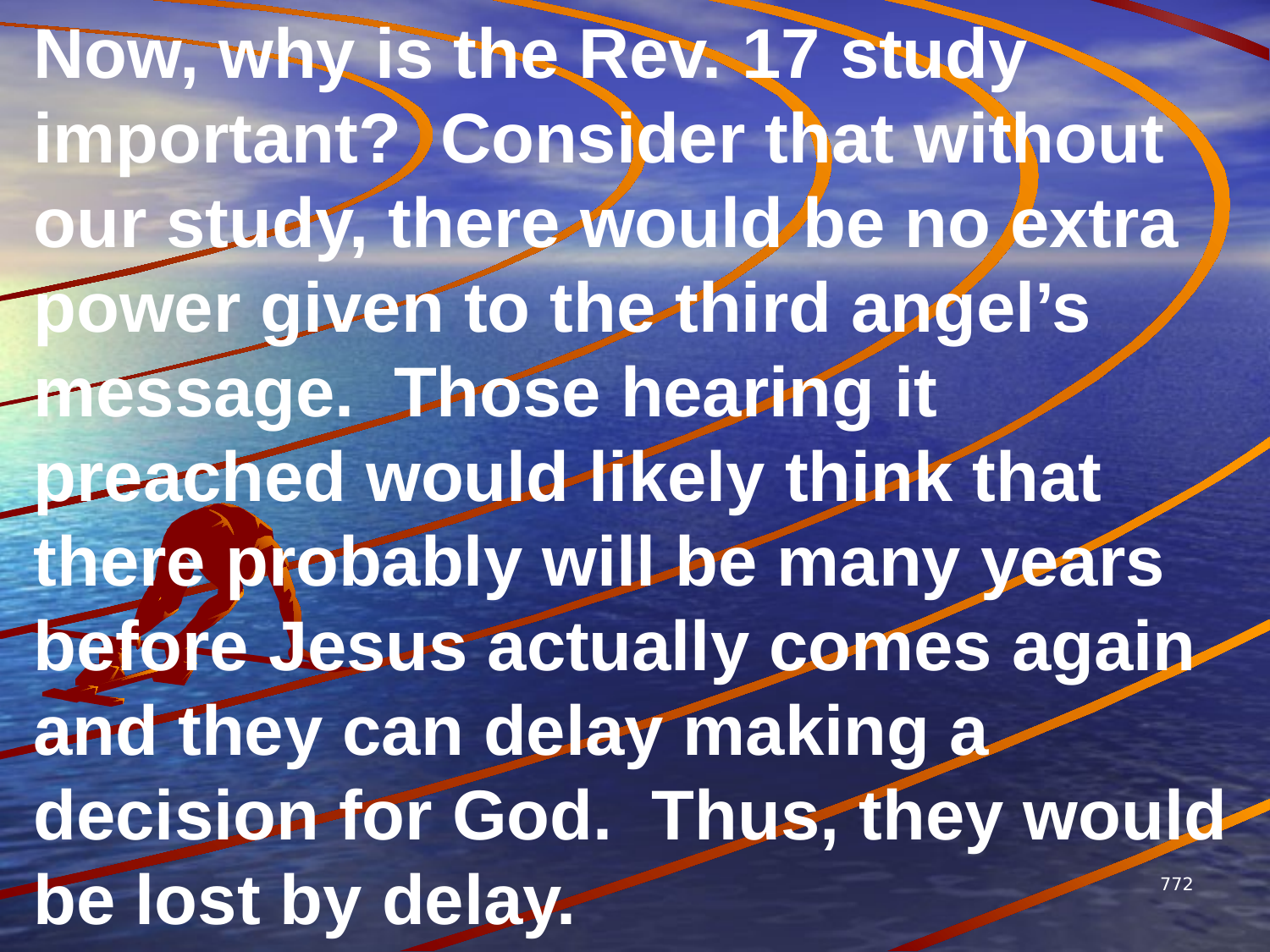

Now, why is the Rev. 17 study important?  Consider that without our study, there would be no extra power given to the third angel’s message.  Those hearing it preached would likely think that there probably will be many years before Jesus actually comes again and they can delay making a decision for God.  Thus, they would be lost by delay.
772